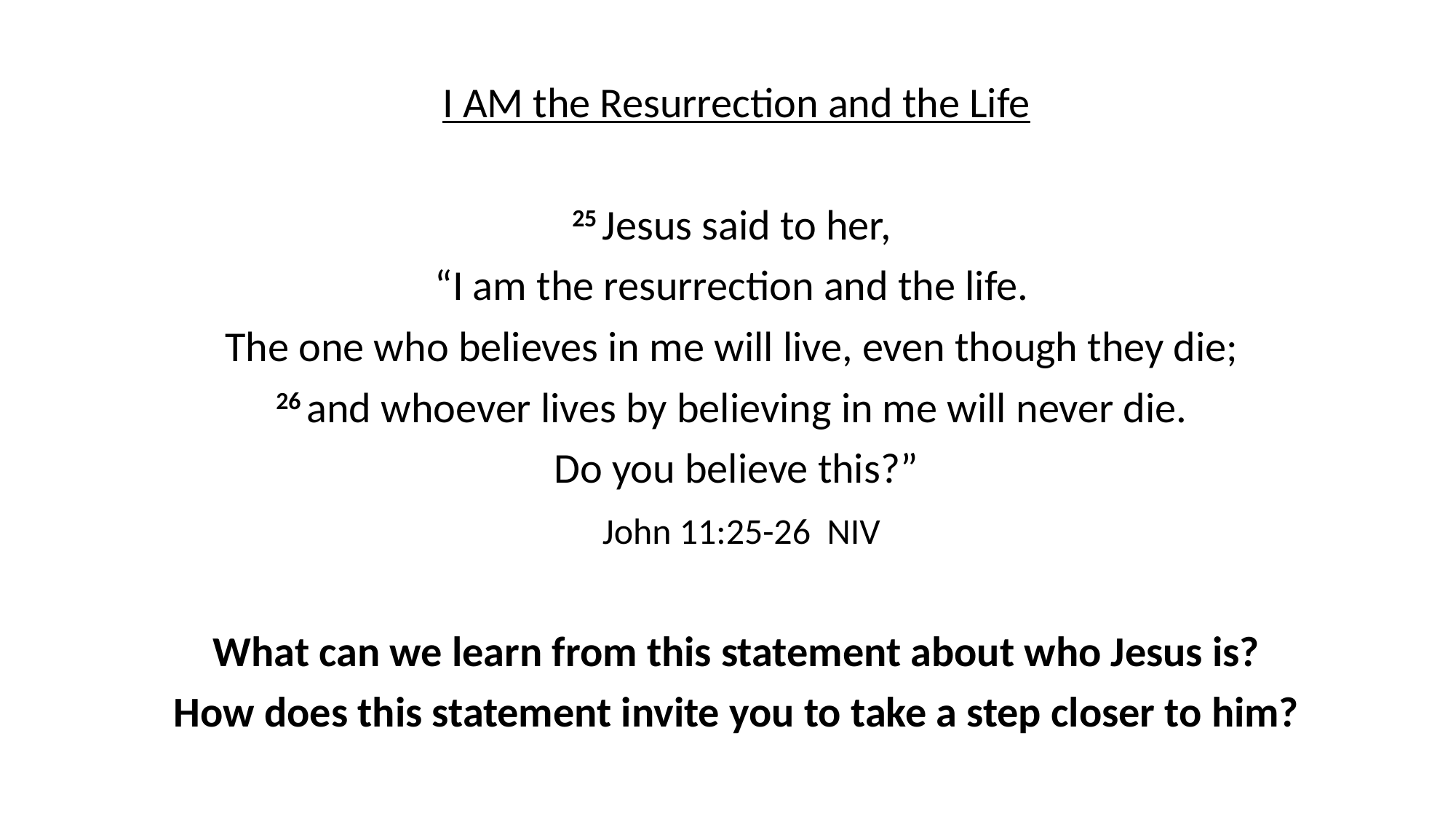

I AM the Resurrection and the Life

25 Jesus said to her,
“I am the resurrection and the life.
The one who believes in me will live, even though they die;
26 and whoever lives by believing in me will never die.
Do you believe this?”
 John 11:25-26  NIV

What can we learn from this statement about who Jesus is?
How does this statement invite you to take a step closer to him?